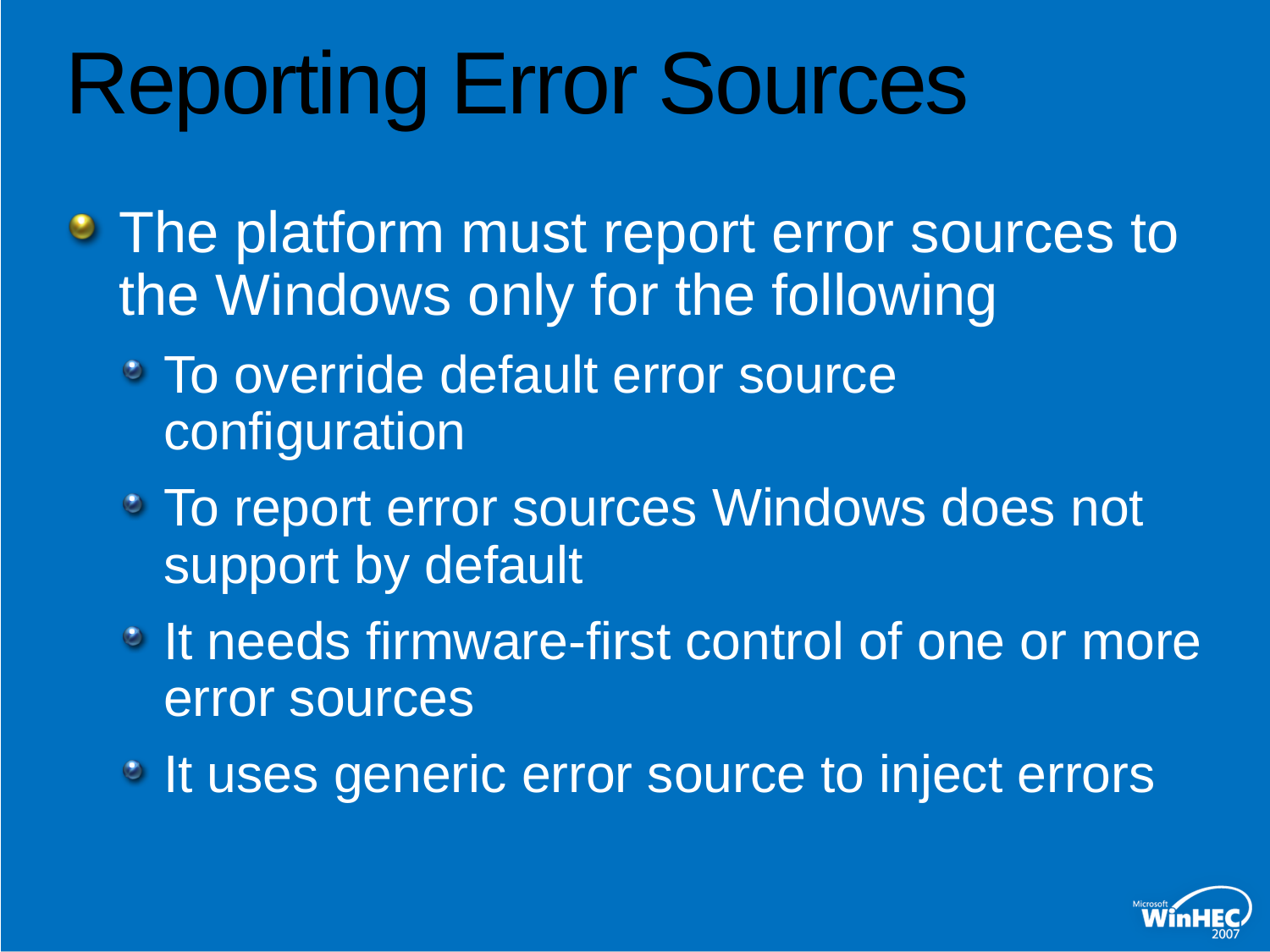

# Reporting Error Sources
The platform must report error sources to the Windows only for the following
To override default error source configuration
To report error sources Windows does not support by default
It needs firmware-first control of one or more error sources
It uses generic error source to inject errors